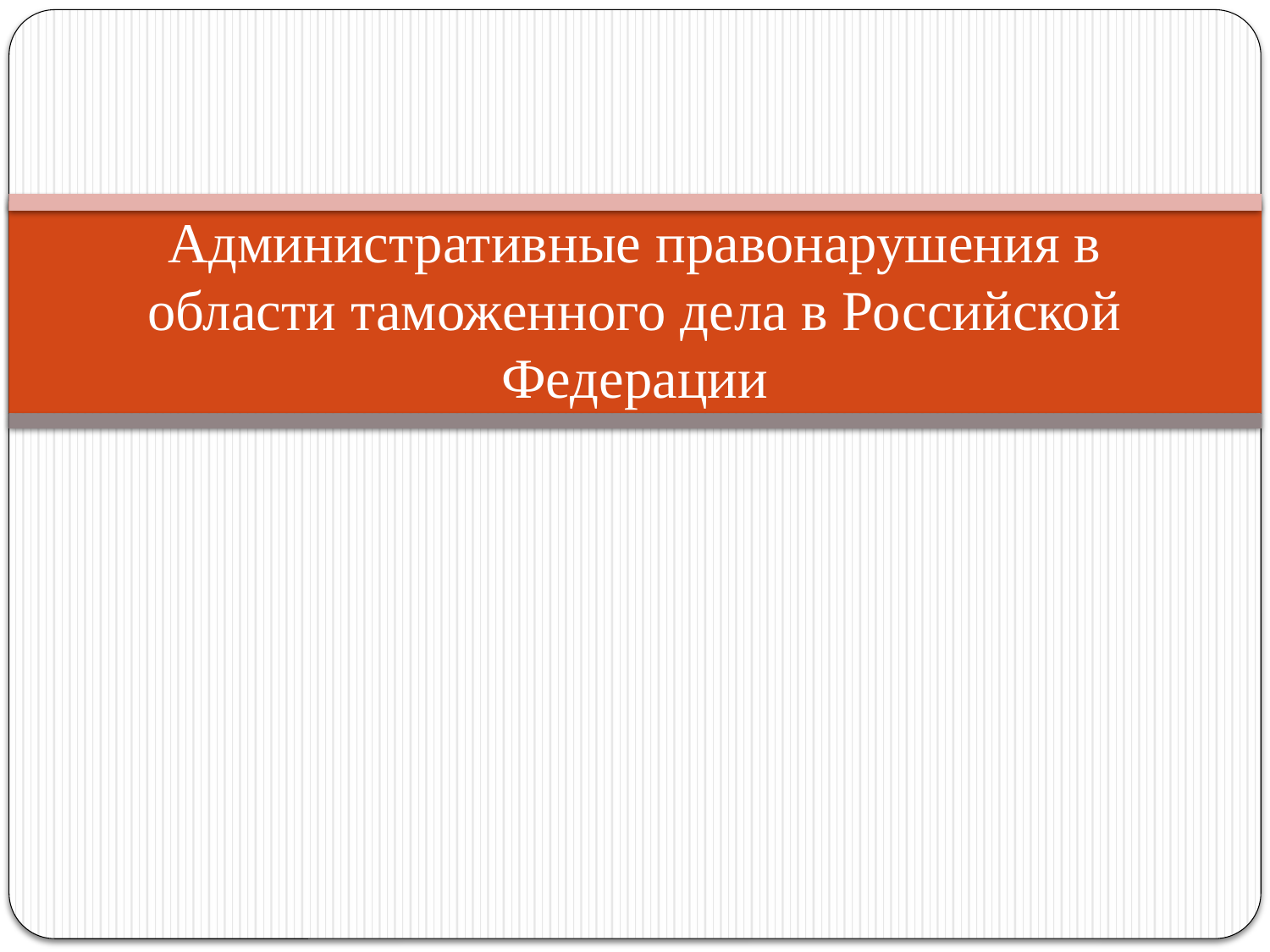

# Административные правонарушения в области таможенного дела в Российской Федерации